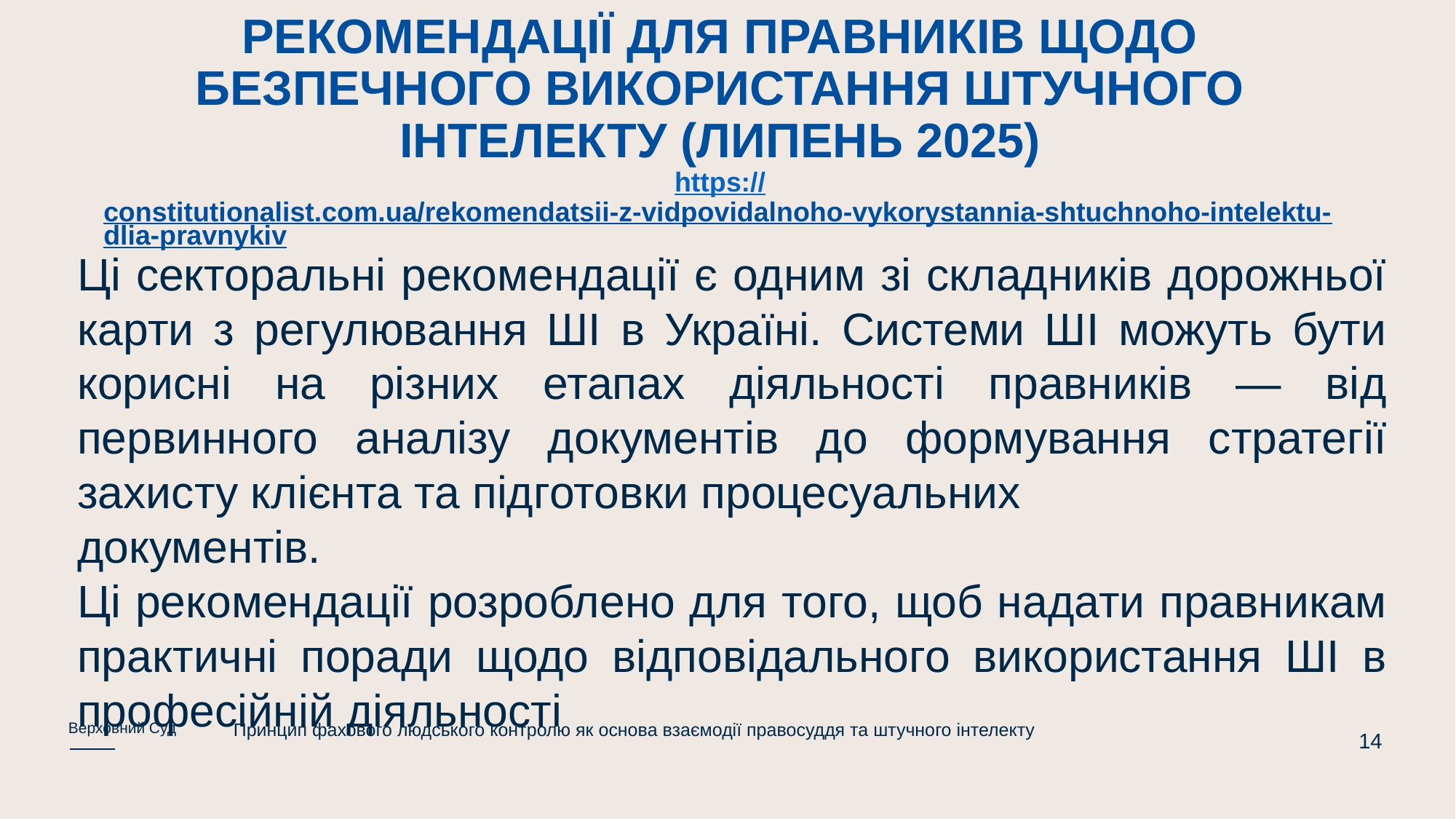

# РЕКОМЕНДАЦІЇ ДЛЯ ПРАВНИКІВ ЩОДО БЕЗПЕЧНОГО ВИКОРИСТАННЯ ШТУЧНОГО ІНТЕЛЕКТУ (ЛИПЕНЬ 2025) https://constitutionalist.com.ua/rekomendatsii-z-vidpovidalnoho-vykorystannia-shtuchnoho-intelektu-dlia-pravnykiv
Ці секторальні рекомендації є одним зі складників дорожньої карти з регулювання ШІ в Україні. Системи ШІ можуть бути корисні на різних етапах діяльності правників — від первинного аналізу документів до формування стратегії захисту клієнта та підготовки процесуальних
документів.
Ці рекомендації розроблено для того, щоб надати правникам практичні поради щодо відповідального використання ШІ в професійній діяльності

Принцип фахового людського контролю як основа взаємодії правосуддя та штучного інтелекту
Верховний Суд
14